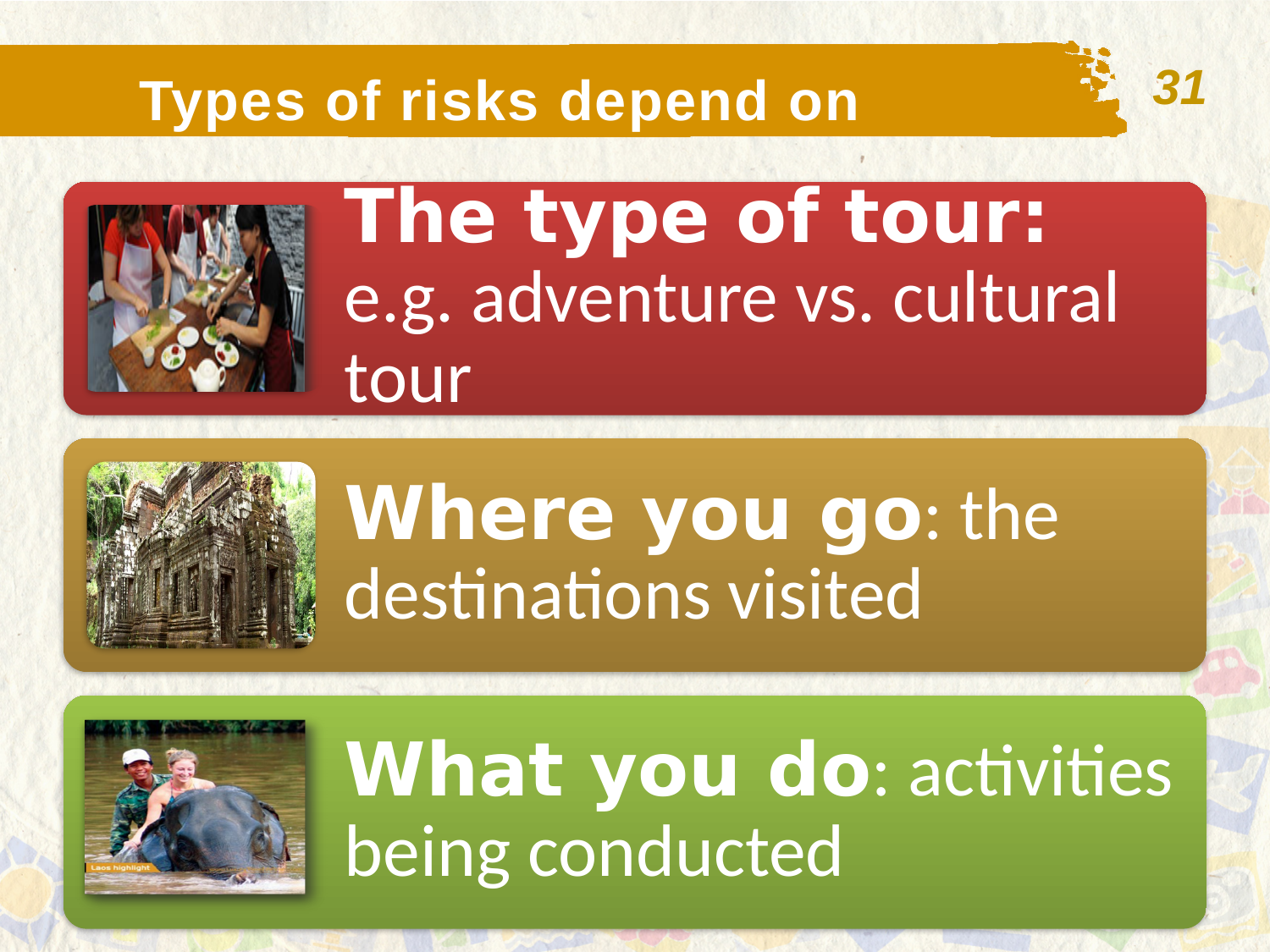

31
Types of risks depend on
The type of tour: e.g. adventure vs. cultural tour
Where you go: the destinations visited
What you do: activities being conducted